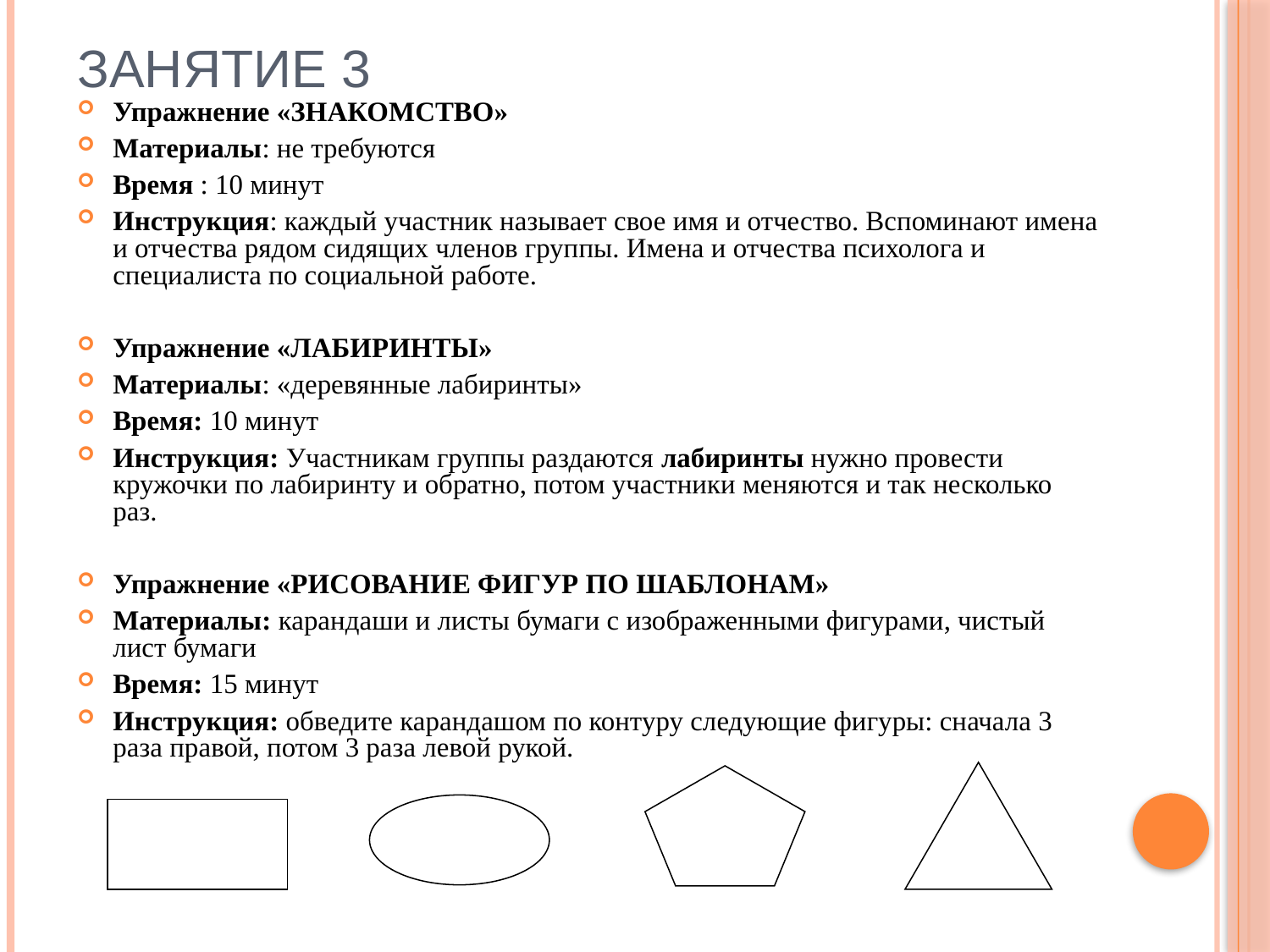

# Занятие 3
Упражнение «ЗНАКОМСТВО»
Материалы: не требуются
Время : 10 минут
Инструкция: каждый участник называет свое имя и отчество. Вспоминают имена и отчества рядом сидящих членов группы. Имена и отчества психолога и специалиста по социальной работе.

Упражнение «ЛАБИРИНТЫ»
Материалы: «деревянные лабиринты»
Время: 10 минут
Инструкция: Участникам группы раздаются лабиринты нужно провести кружочки по лабиринту и обратно, потом участники меняются и так несколько раз.

Упражнение «РИСОВАНИЕ ФИГУР ПО ШАБЛОНАМ»
Материалы: карандаши и листы бумаги с изображенными фигурами, чистый лист бумаги
Время: 15 минут
Инструкция: обведите карандашом по контуру следующие фигуры: сначала 3 раза правой, потом 3 раза левой рукой.